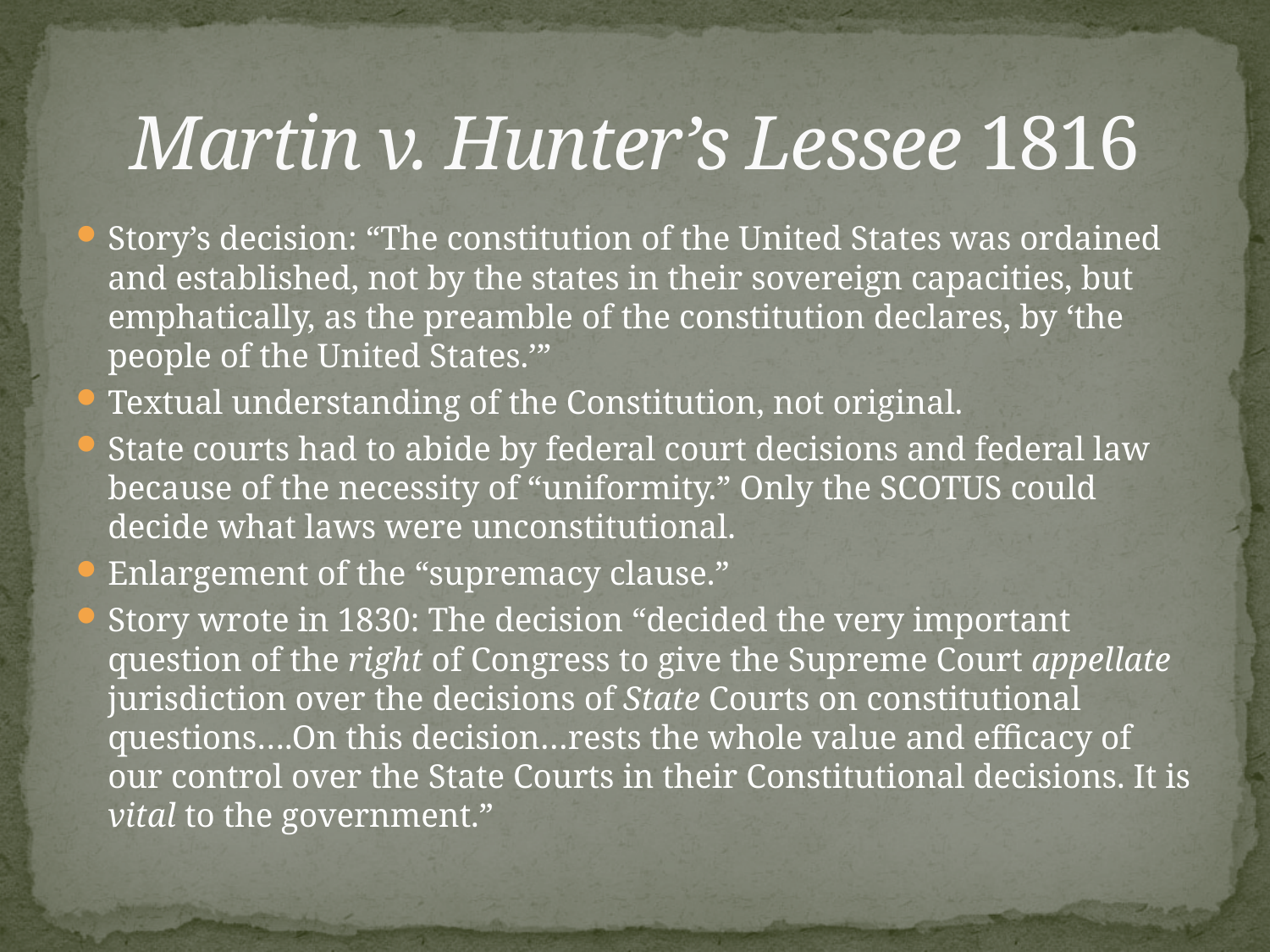

# Martin v. Hunter’s Lessee 1816
Story’s decision: “The constitution of the United States was ordained and established, not by the states in their sovereign capacities, but emphatically, as the preamble of the constitution declares, by ‘the people of the United States.’”
Textual understanding of the Constitution, not original.
State courts had to abide by federal court decisions and federal law because of the necessity of “uniformity.” Only the SCOTUS could decide what laws were unconstitutional.
Enlargement of the “supremacy clause.”
Story wrote in 1830: The decision “decided the very important question of the right of Congress to give the Supreme Court appellate jurisdiction over the decisions of State Courts on constitutional questions….On this decision…rests the whole value and efficacy of our control over the State Courts in their Constitutional decisions. It is vital to the government.”